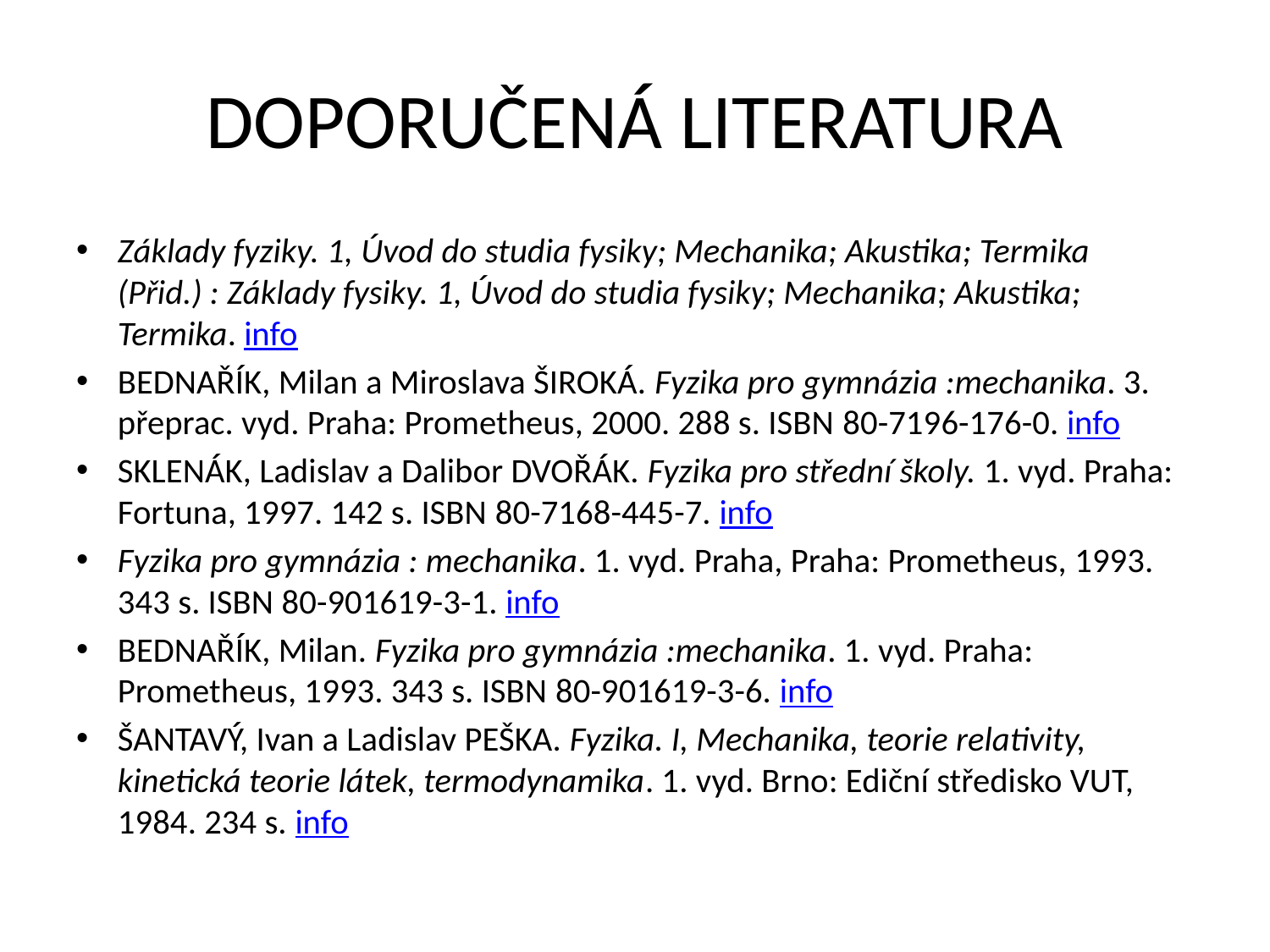

# DOPORUČENÁ LITERATURA
Základy fyziky. 1, Úvod do studia fysiky; Mechanika; Akustika; Termika (Přid.) : Základy fysiky. 1, Úvod do studia fysiky; Mechanika; Akustika; Termika. info
BEDNAŘÍK, Milan a Miroslava ŠIROKÁ. Fyzika pro gymnázia :mechanika. 3. přeprac. vyd. Praha: Prometheus, 2000. 288 s. ISBN 80-7196-176-0. info
SKLENÁK, Ladislav a Dalibor DVOŘÁK. Fyzika pro střední školy. 1. vyd. Praha: Fortuna, 1997. 142 s. ISBN 80-7168-445-7. info
Fyzika pro gymnázia : mechanika. 1. vyd. Praha, Praha: Prometheus, 1993. 343 s. ISBN 80-901619-3-1. info
BEDNAŘÍK, Milan. Fyzika pro gymnázia :mechanika. 1. vyd. Praha: Prometheus, 1993. 343 s. ISBN 80-901619-3-6. info
ŠANTAVÝ, Ivan a Ladislav PEŠKA. Fyzika. I, Mechanika, teorie relativity, kinetická teorie látek, termodynamika. 1. vyd. Brno: Ediční středisko VUT, 1984. 234 s. info